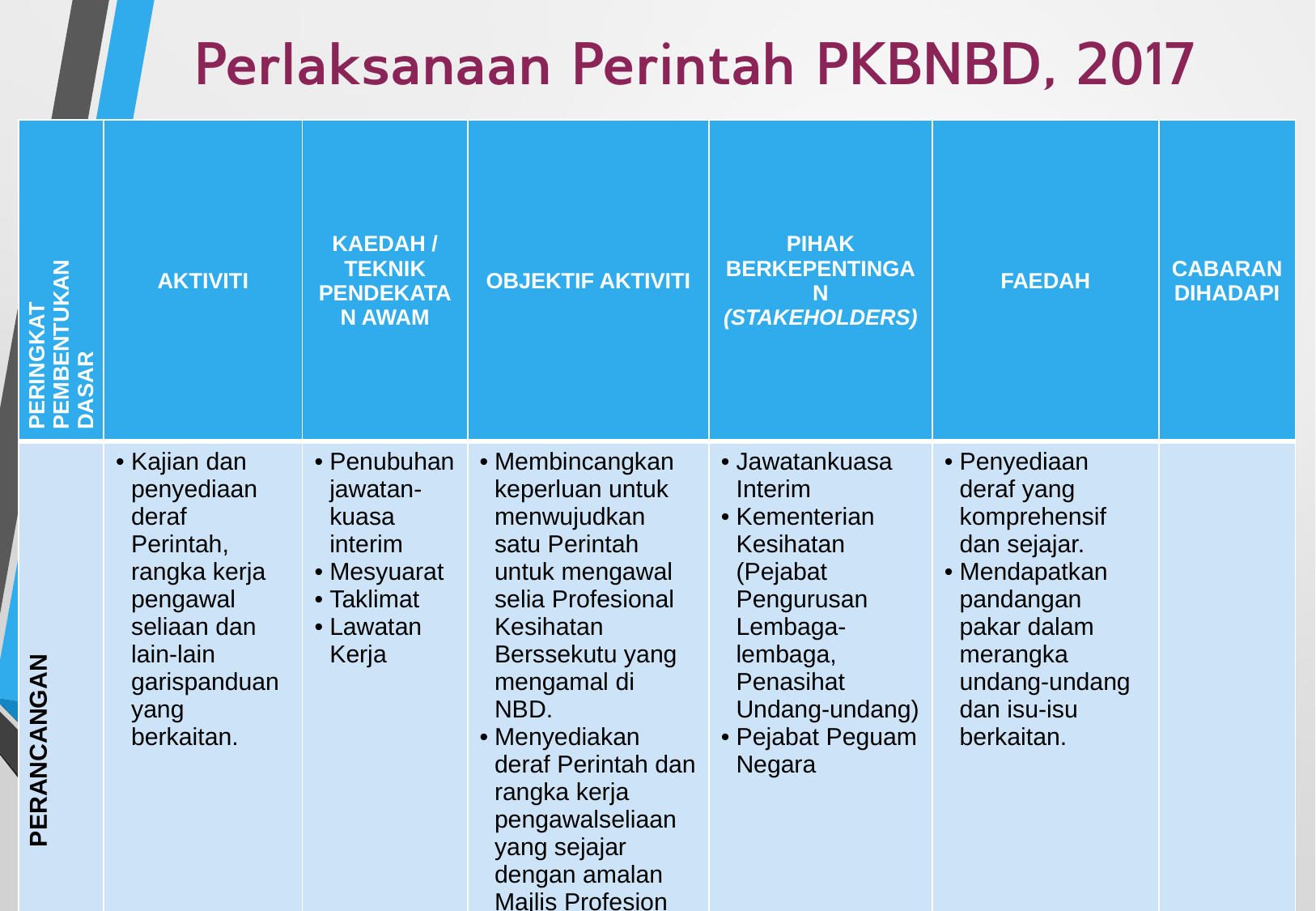

# Perlaksanaan Perintah PKBNBD, 2017
| PERINGKAT PEMBENTUKAN DASAR | AKTIVITI | KAEDAH / TEKNIK PENDEKATAN AWAM | OBJEKTIF AKTIVITI | PIHAK BERKEPENTINGAN (STAKEHOLDERS) | FAEDAH | CABARAN DIHADAPI |
| --- | --- | --- | --- | --- | --- | --- |
| PERANCANGAN | Kajian dan penyediaan deraf Perintah, rangka kerja pengawal seliaan dan lain-lain garispanduan yang berkaitan. | Penubuhan jawatan-kuasa interim Mesyuarat Taklimat Lawatan Kerja | Membincangkan keperluan untuk menwujudkan satu Perintah untuk mengawal selia Profesional Kesihatan Berssekutu yang mengamal di NBD. Menyediakan deraf Perintah dan rangka kerja pengawalseliaan yang sejajar dengan amalan Majlis Profesion Kesihatan Bersekutu yang sedia ada dan amalan antarabangsa. | Jawatankuasa Interim Kementerian Kesihatan (Pejabat Pengurusan Lembaga-lembaga, Penasihat Undang-undang) Pejabat Peguam Negara | Penyediaan deraf yang komprehensif dan sejajar. Mendapatkan pandangan pakar dalam merangka undang-undang dan isu-isu berkaitan. |  |